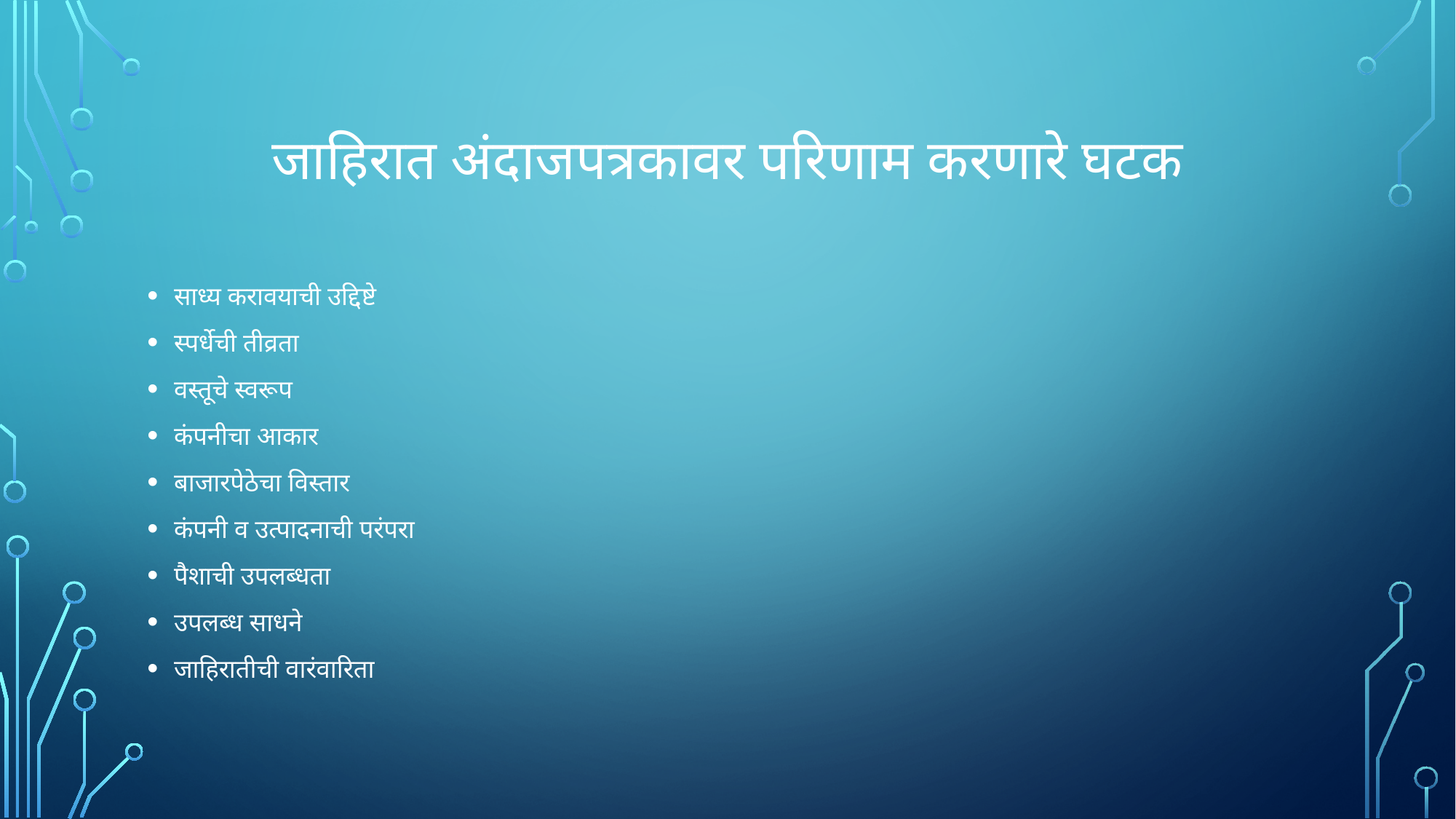

# जाहिरात अंदाजपत्रकावर परिणाम करणारे घटक
साध्य करावयाची उद्दिष्टे
स्पर्धेची तीव्रता
वस्तूचे स्वरूप
कंपनीचा आकार
बाजारपेठेचा विस्तार
कंपनी व उत्पादनाची परंपरा
पैशाची उपलब्धता
उपलब्ध साधने
जाहिरातीची वारंवारिता